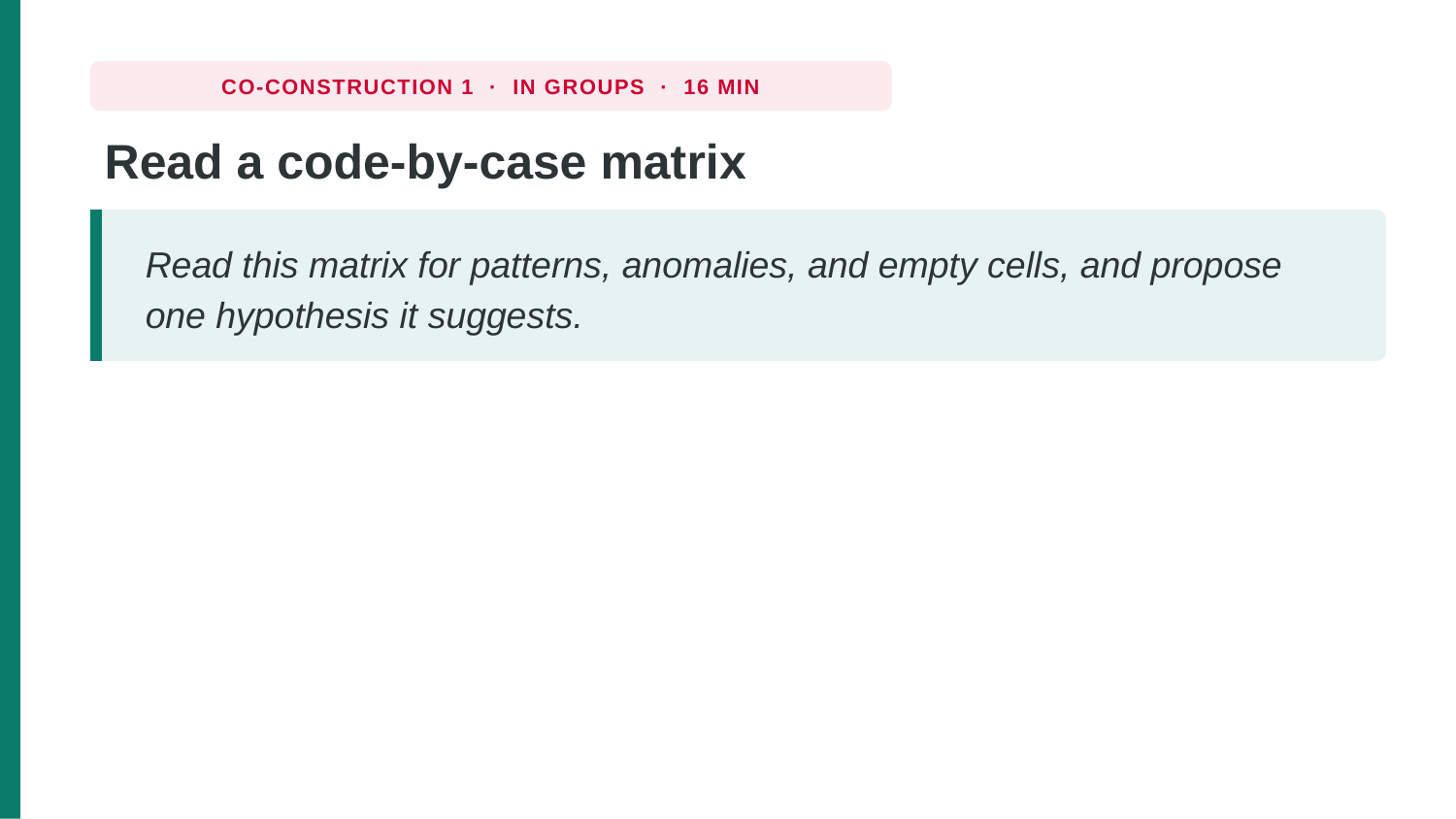

CO-CONSTRUCTION 1  ·  IN GROUPS  ·  16 MIN
Read a code-by-case matrix

Read this matrix for patterns, anomalies, and empty cells, and propose one hypothesis it suggests.